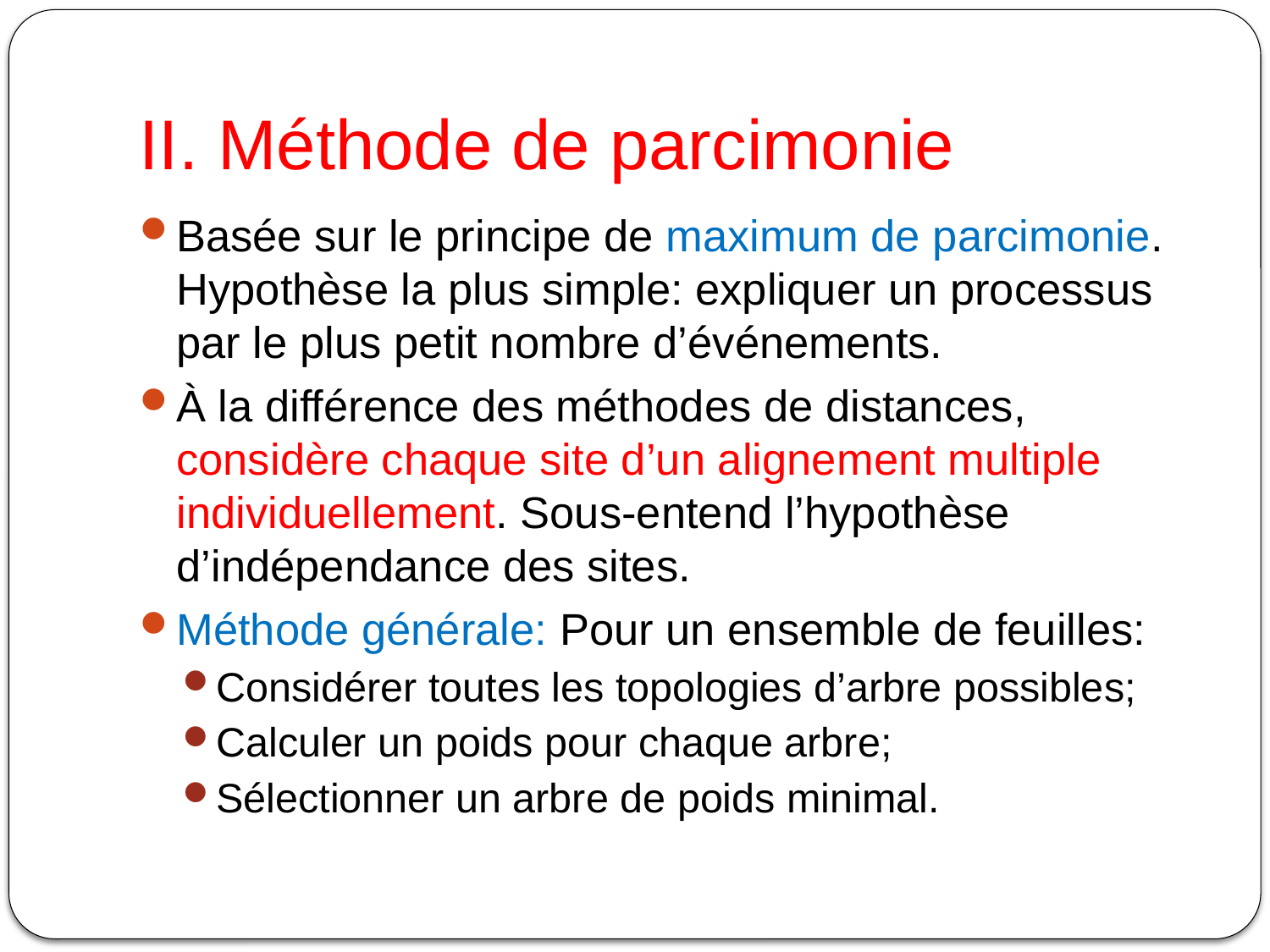

# II. Méthode de parcimonie
Basée sur le principe de maximum de parcimonie. Hypothèse la plus simple: expliquer un processus par le plus petit nombre d’événements.
À la différence des méthodes de distances, considère chaque site d’un alignement multiple individuellement. Sous-entend l’hypothèse d’indépendance des sites.
Méthode générale: Pour un ensemble de feuilles:
Considérer toutes les topologies d’arbre possibles;
Calculer un poids pour chaque arbre;
Sélectionner un arbre de poids minimal.